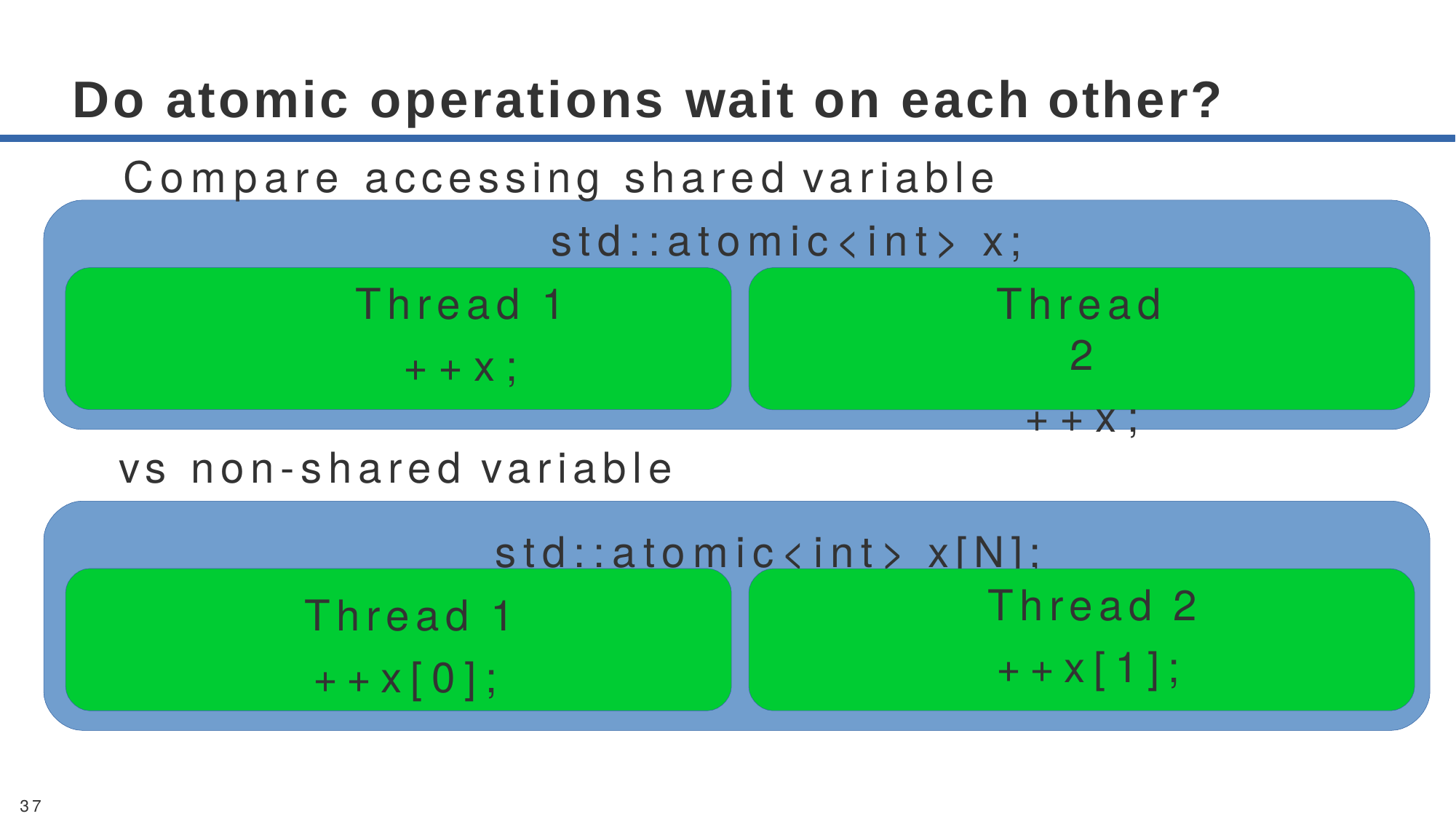

# Do atomic operations wait on each other?
Compare accessing shared variable
std::atomic<int> x;
Thread 1
++x;

Thread 2
++x;

	vs non-shared variable
std::atomic<int> x[N];
Thread 1
++x[0];

Thread 2
++x[1];

37